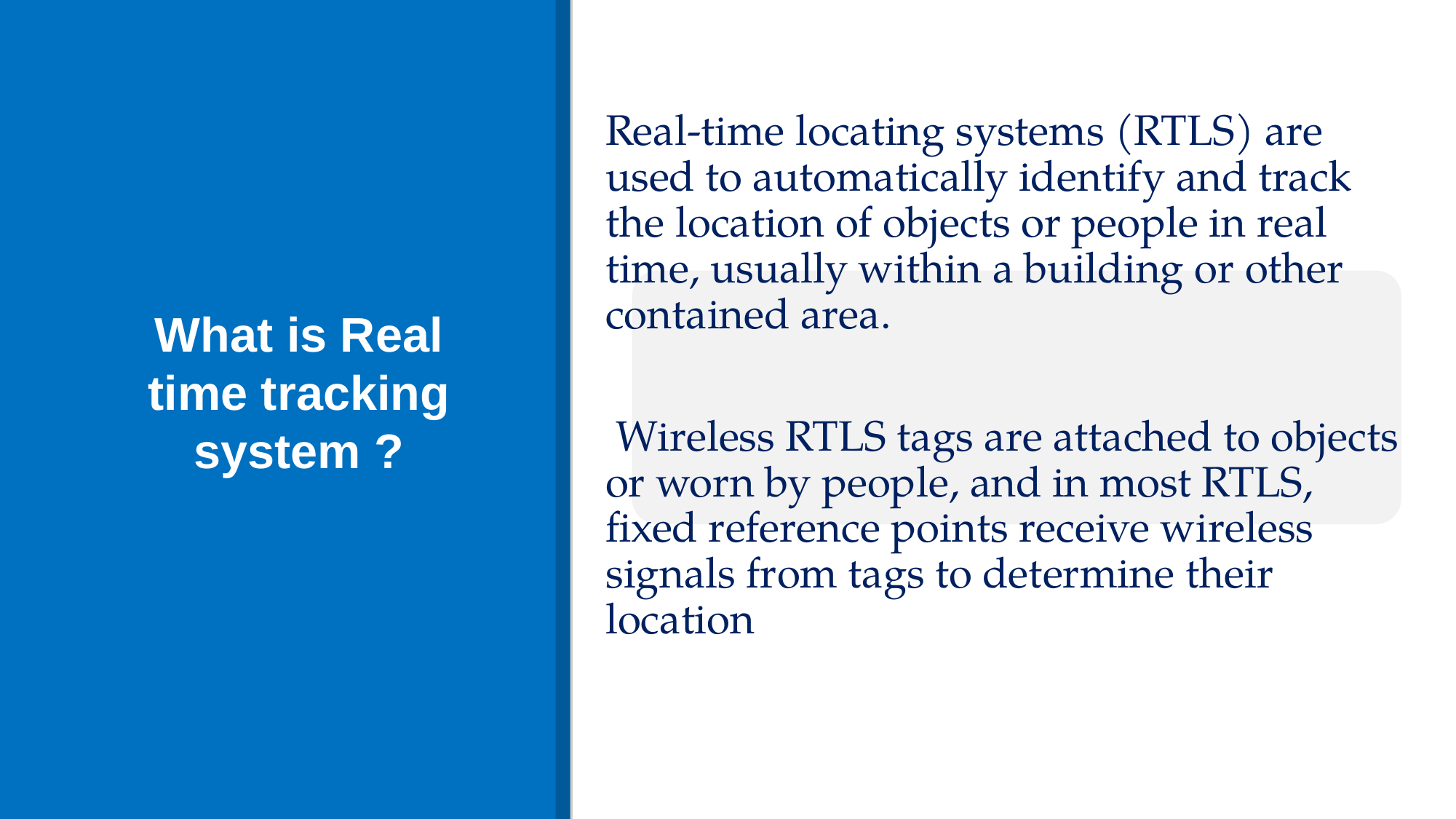

Real-time locating systems (RTLS) are used to automatically identify and track the location of objects or people in real time, usually within a building or other contained area.

 Wireless RTLS tags are attached to objects or worn by people, and in most RTLS, fixed reference points receive wireless signals from tags to determine their location
# What is Real time tracking system ?